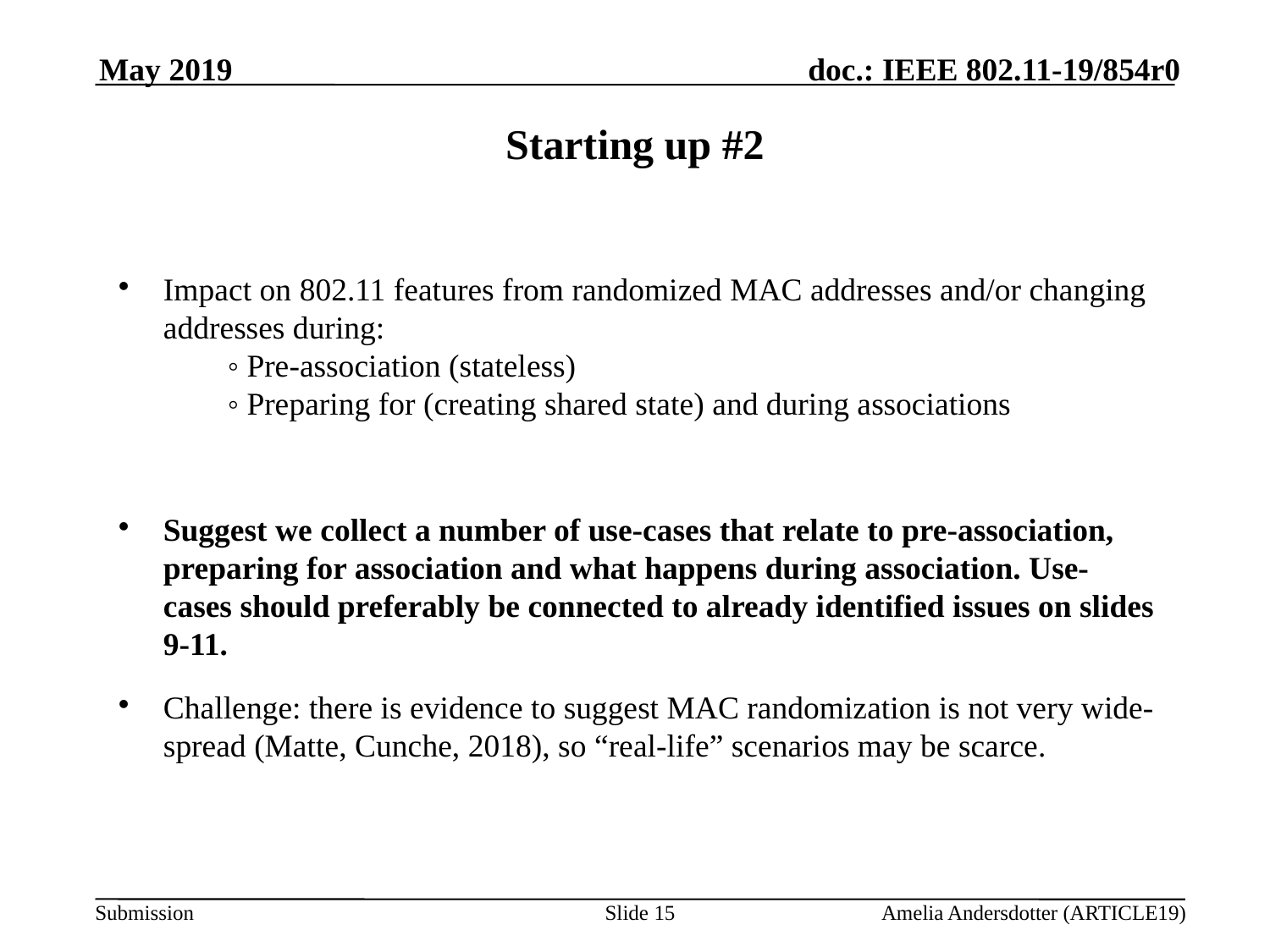

May 2019
Starting up #2

Impact on 802.11 features from randomized MAC addresses and/or changing addresses during:
        ◦ Pre-association (stateless)
        ◦ Preparing for (creating shared state) and during associations

Suggest we collect a number of use-cases that relate to pre-association, preparing for association and what happens during association. Use-cases should preferably be connected to already identified issues on slides 9-11.
Challenge: there is evidence to suggest MAC randomization is not very wide-spread (Matte, Cunche, 2018), so “real-life” scenarios may be scarce.
Slide 15
Amelia Andersdotter (ARTICLE19)